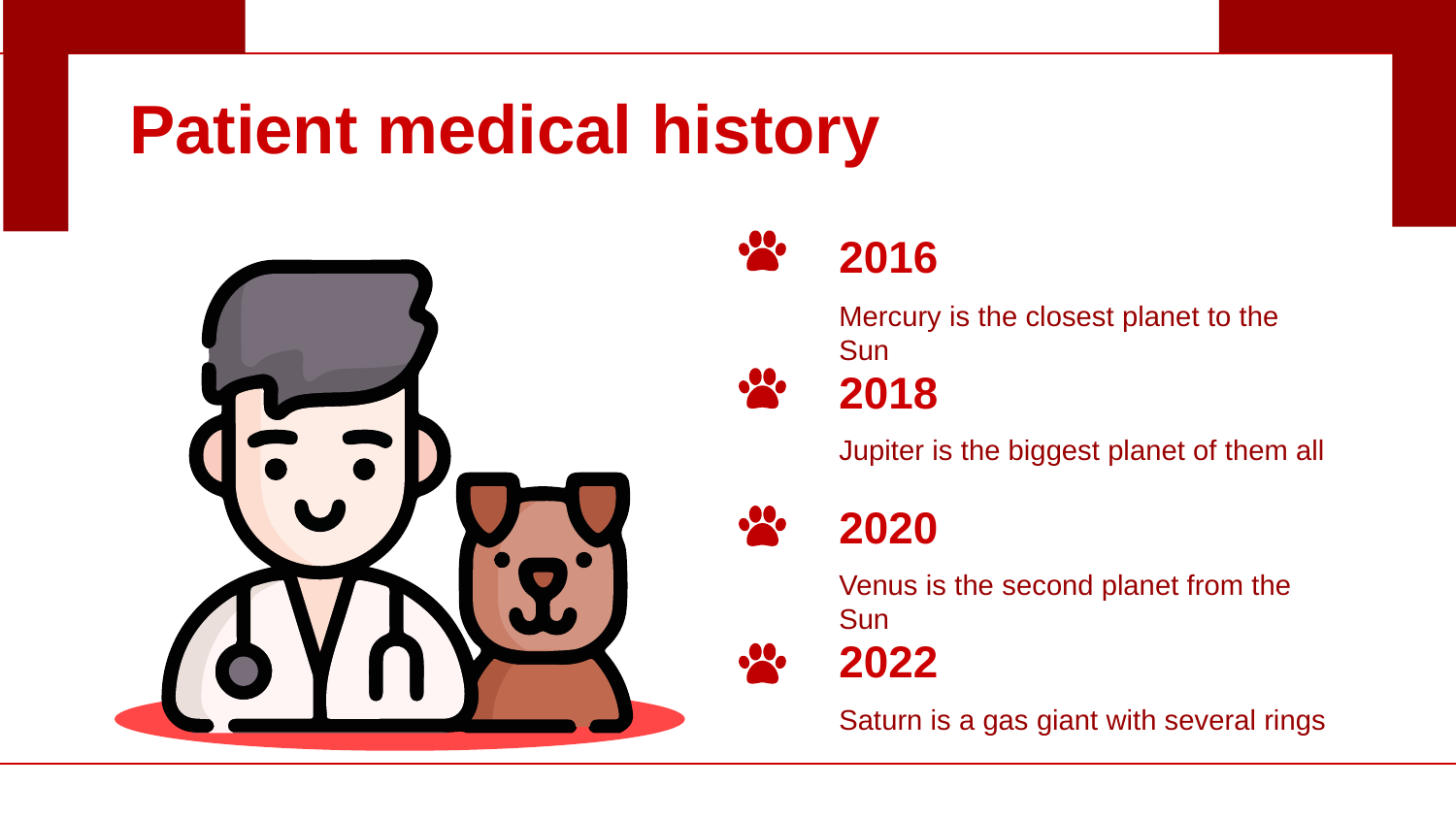

# Patient medical history
2016

Mercury is the closest planet to the Sun
2018

Jupiter is the biggest planet of them all
2020

Venus is the second planet from the Sun
2022

Saturn is a gas giant with several rings